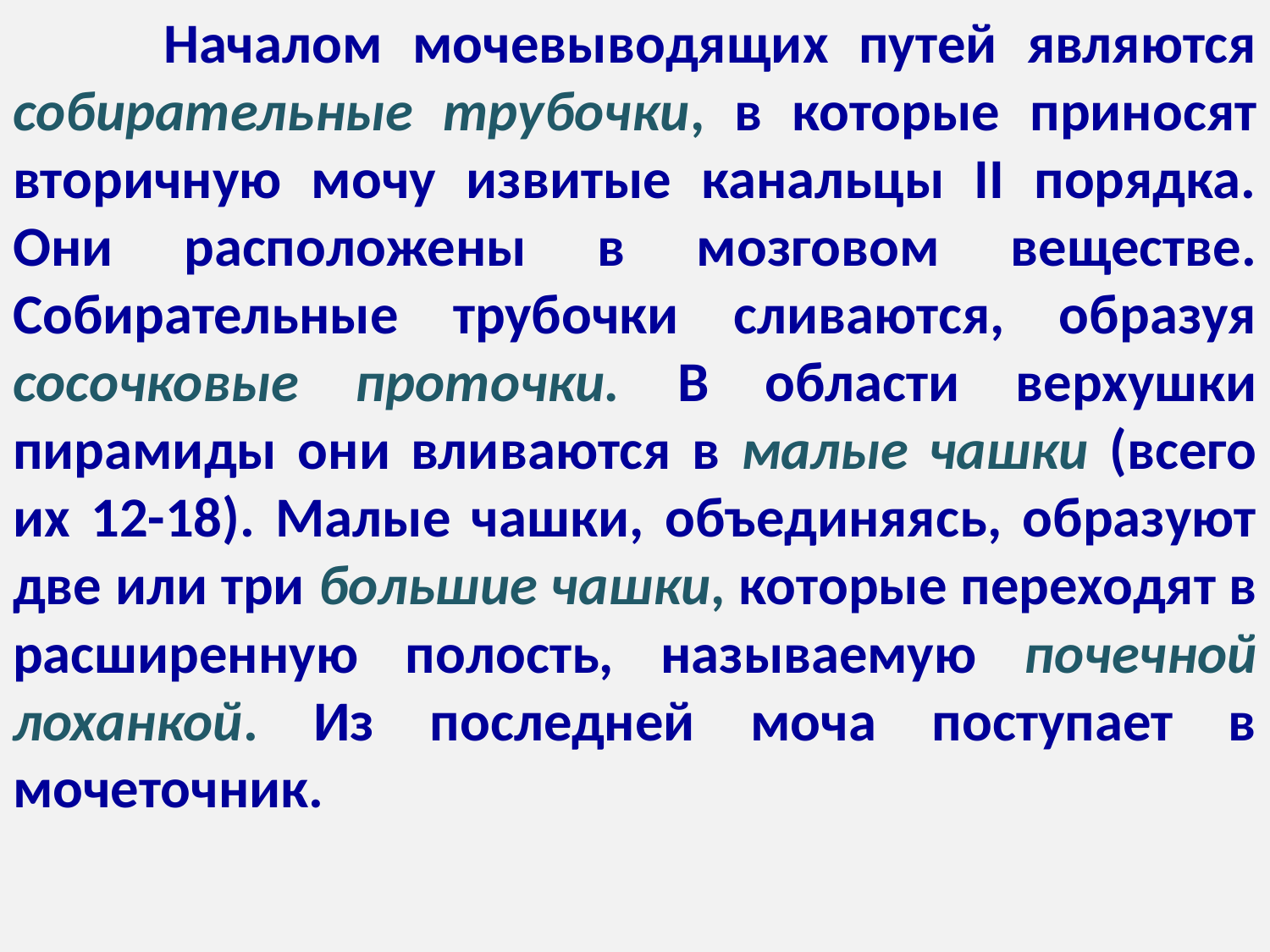

Началом мочевыводящих путей являются собирательные трубочки, в которые приносят вторичную мочу извитые канальцы II порядка. Они расположены в мозговом веществе. Собирательные трубочки сливаются, образуя сосочковые проточки. В области верхушки пирамиды они вливаются в малые чашки (всего их 12-18). Малые чашки, объединяясь, образуют две или три большие чашки, которые переходят в расширенную полость, называемую почечной лоханкой. Из последней моча поступает в мочеточник.
#